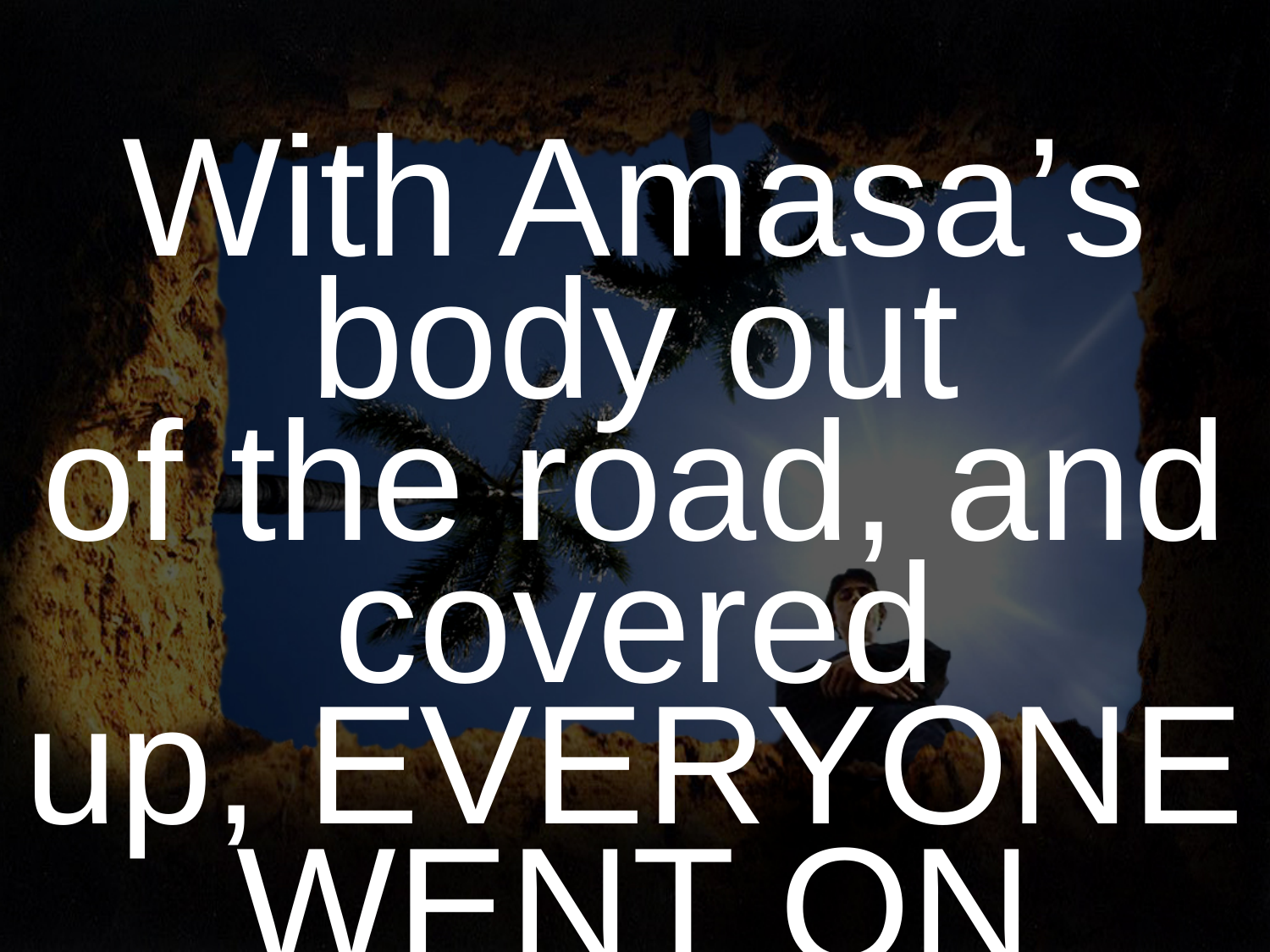

With Amasa’s body out
of the road, and covered
up, EVERYONE WENT ON
WITH JOAB, to hunt down and kill Sheba